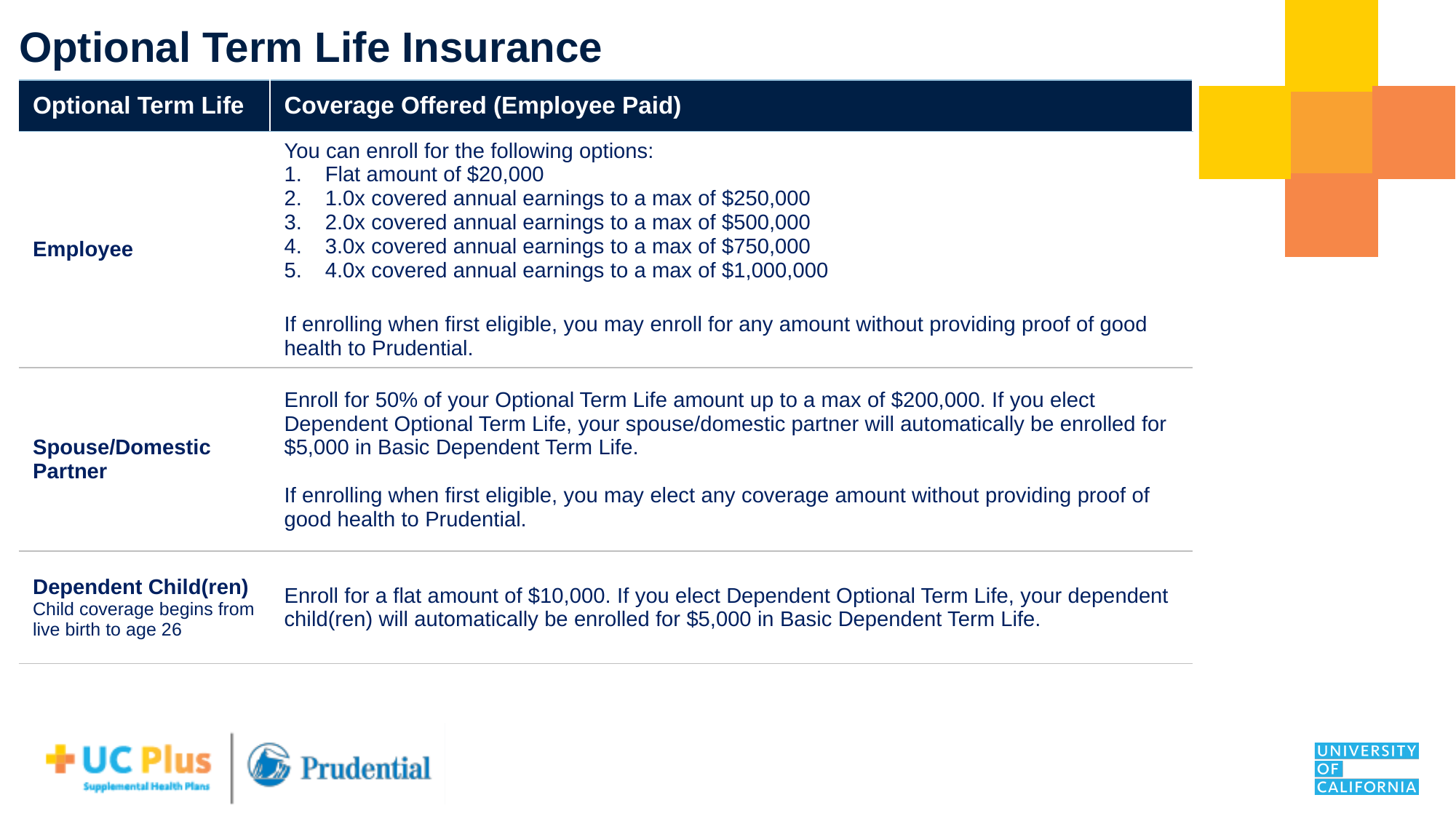

Optional Term Life Insurance
| Optional Term Life | Coverage Offered (Employee Paid) |
| --- | --- |
| Employee | You can enroll for the following options: Flat amount of $20,000 1.0x covered annual earnings to a max of $250,000 2.0x covered annual earnings to a max of $500,000 3.0x covered annual earnings to a max of $750,000 4.0x covered annual earnings to a max of $1,000,000 If enrolling when first eligible, you may enroll for any amount without providing proof of good health to Prudential. |
| Spouse/Domestic Partner | Enroll for 50% of your Optional Term Life amount up to a max of $200,000. If you elect Dependent Optional Term Life, your spouse/domestic partner will automatically be enrolled for $5,000 in Basic Dependent Term Life. If enrolling when first eligible, you may elect any coverage amount without providing proof of good health to Prudential. |
| Dependent Child(ren) Child coverage begins from live birth to age 26 | Enroll for a flat amount of $10,000. If you elect Dependent Optional Term Life, your dependent child(ren) will automatically be enrolled for $5,000 in Basic Dependent Term Life. |